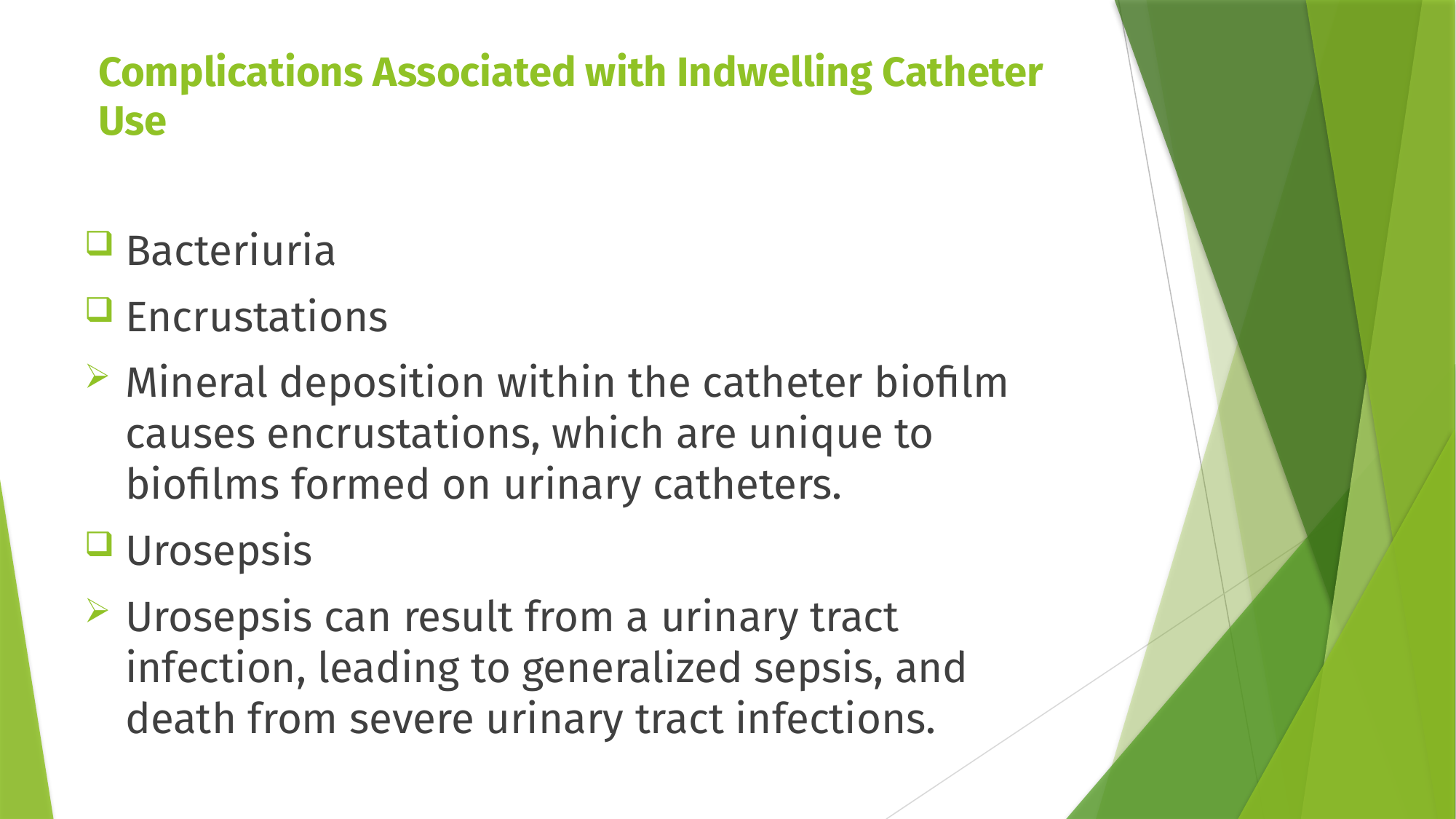

# Complications Associated with Indwelling Catheter Use
Bacteriuria
Encrustations
Mineral deposition within the catheter biofilm causes encrustations, which are unique to biofilms formed on urinary catheters.
Urosepsis
Urosepsis can result from a urinary tract infection, leading to generalized sepsis, and death from severe urinary tract infections.